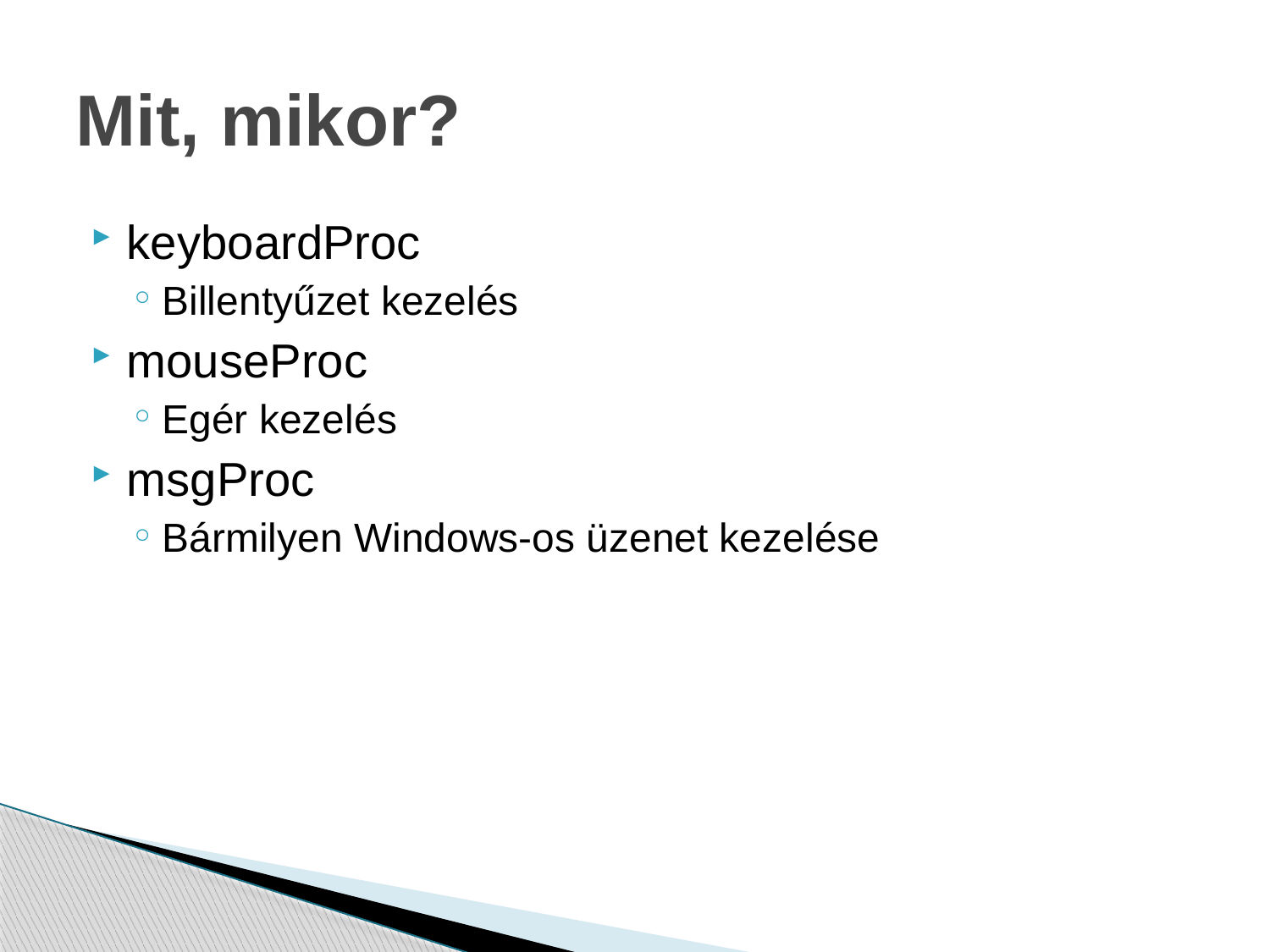

# Mit, mikor?
keyboardProc
Billentyűzet kezelés
mouseProc
Egér kezelés
msgProc
Bármilyen Windows-os üzenet kezelése